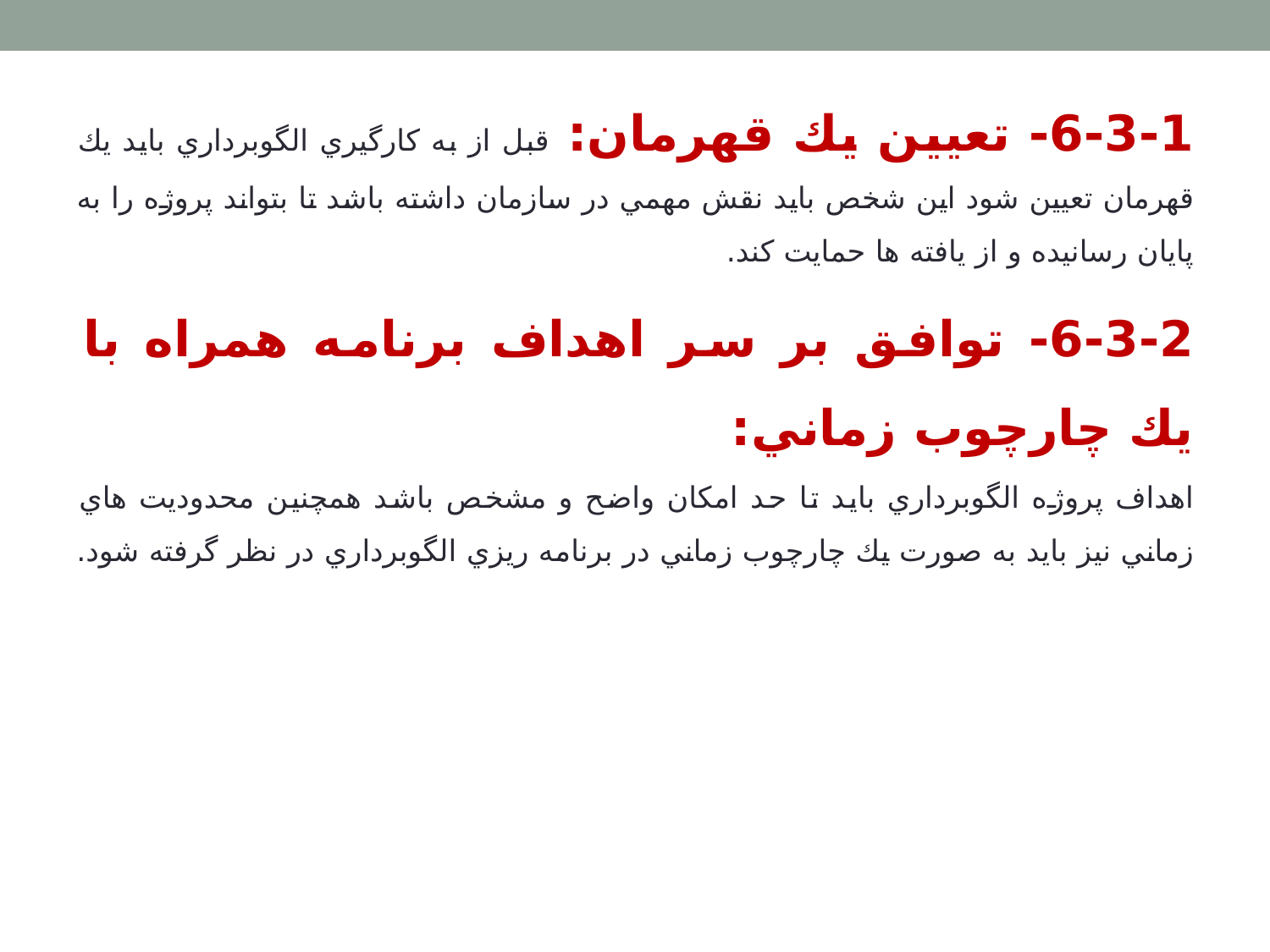

6-3-1- تعيين يك قهرمان: قبل از به كارگيري الگوبرداري بايد يك قهرمان تعيين شود اين شخص بايد نقش مهمي در سازمان داشته باشد تا بتواند پروژه را به پايان رسانيده و از يافته ها حمايت كند.
6-3-2- توافق بر سر اهداف برنامه همراه با يك چارچوب زماني:
اهداف پروژه الگوبرداري بايد تا حد امكان واضح و مشخص باشد همچنين محدوديت هاي زماني نيز بايد به صورت يك چارچوب زماني در برنامه ريزي الگوبرداري در نظر گرفته شود.